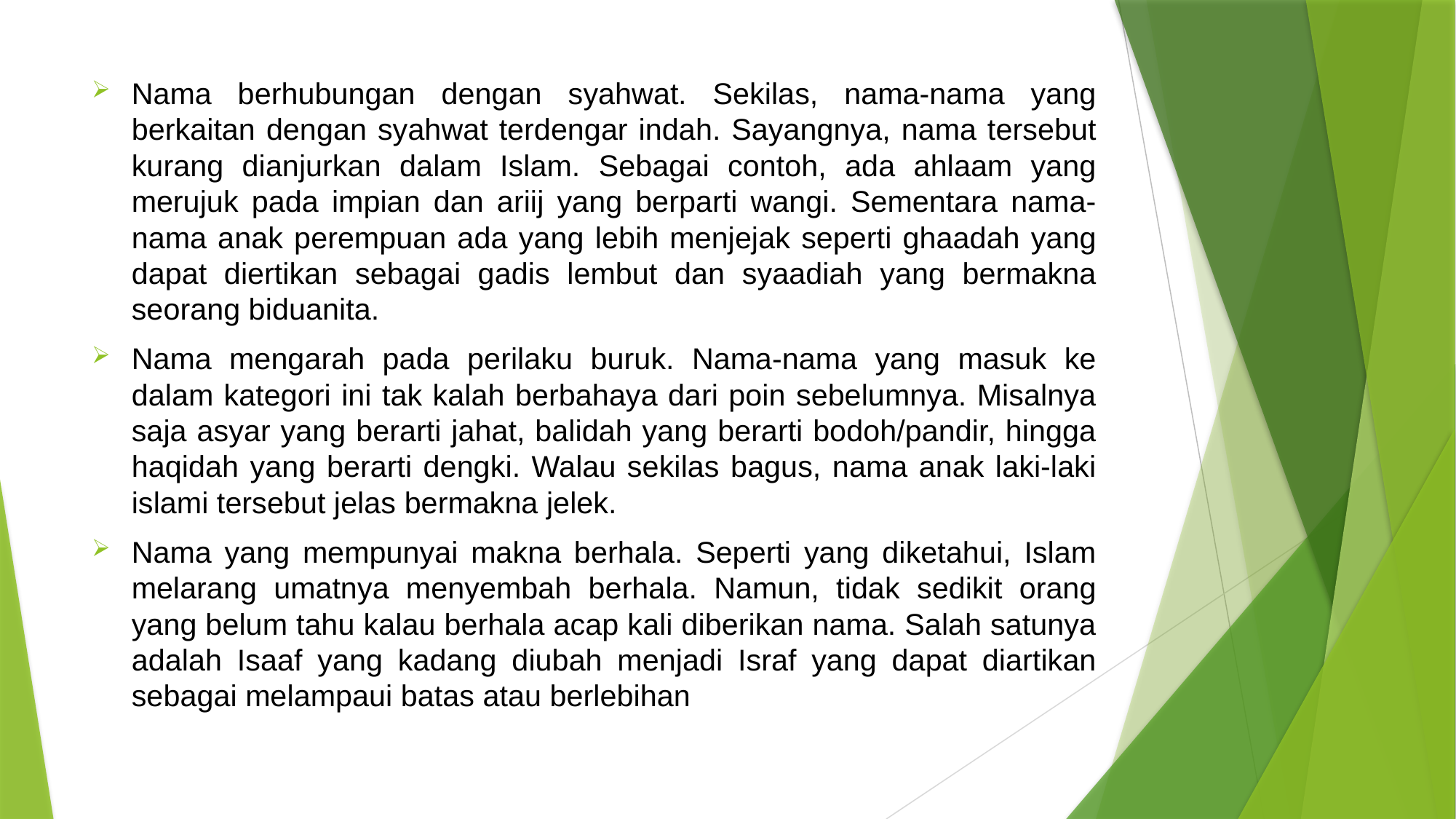

Nama berhubungan dengan syahwat. Sekilas, nama-nama yang berkaitan dengan syahwat terdengar indah. Sayangnya, nama tersebut kurang dianjurkan dalam Islam. Sebagai contoh, ada ahlaam yang merujuk pada impian dan ariij yang berparti wangi. Sementara nama-nama anak perempuan ada yang lebih menjejak seperti ghaadah yang dapat diertikan sebagai gadis lembut dan syaadiah yang bermakna seorang biduanita.
Nama mengarah pada perilaku buruk. Nama-nama yang masuk ke dalam kategori ini tak kalah berbahaya dari poin sebelumnya. Misalnya saja asyar yang berarti jahat, balidah yang berarti bodoh/pandir, hingga haqidah yang berarti dengki. Walau sekilas bagus, nama anak laki-laki islami tersebut jelas bermakna jelek.
Nama yang mempunyai makna berhala. Seperti yang diketahui, Islam melarang umatnya menyembah berhala. Namun, tidak sedikit orang yang belum tahu kalau berhala acap kali diberikan nama. Salah satunya adalah Isaaf yang kadang diubah menjadi Israf yang dapat diartikan sebagai melampaui batas atau berlebihan